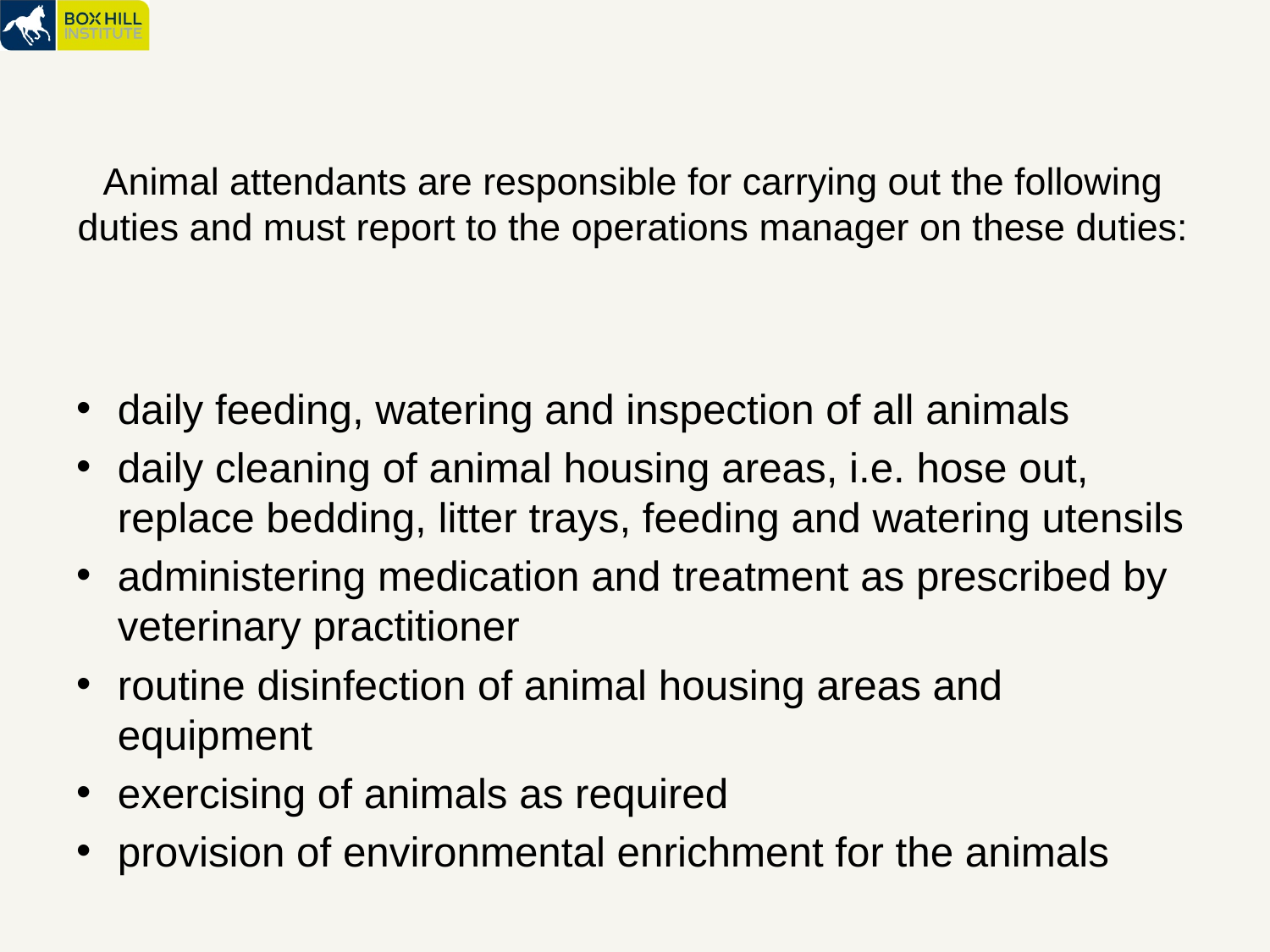

# Animal attendants are responsible for carrying out the following duties and must report to the operations manager on these duties:
daily feeding, watering and inspection of all animals
daily cleaning of animal housing areas, i.e. hose out, replace bedding, litter trays, feeding and watering utensils
administering medication and treatment as prescribed by veterinary practitioner
routine disinfection of animal housing areas and equipment
exercising of animals as required
provision of environmental enrichment for the animals